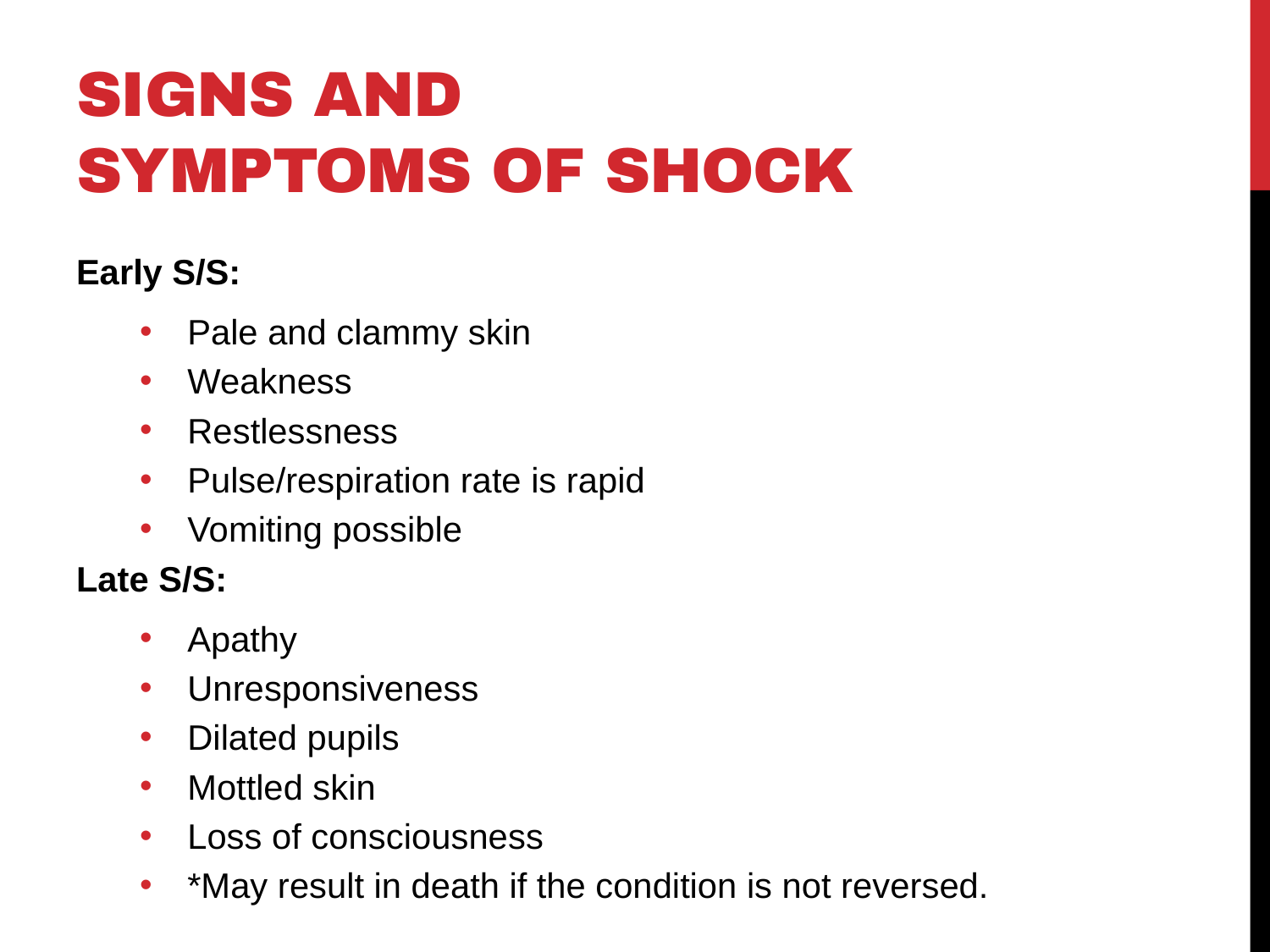

# Signs and symptoms of shock
Early S/S:
Pale and clammy skin
Weakness
Restlessness
Pulse/respiration rate is rapid
Vomiting possible
Late S/S:
Apathy
Unresponsiveness
Dilated pupils
Mottled skin
Loss of consciousness
*May result in death if the condition is not reversed.